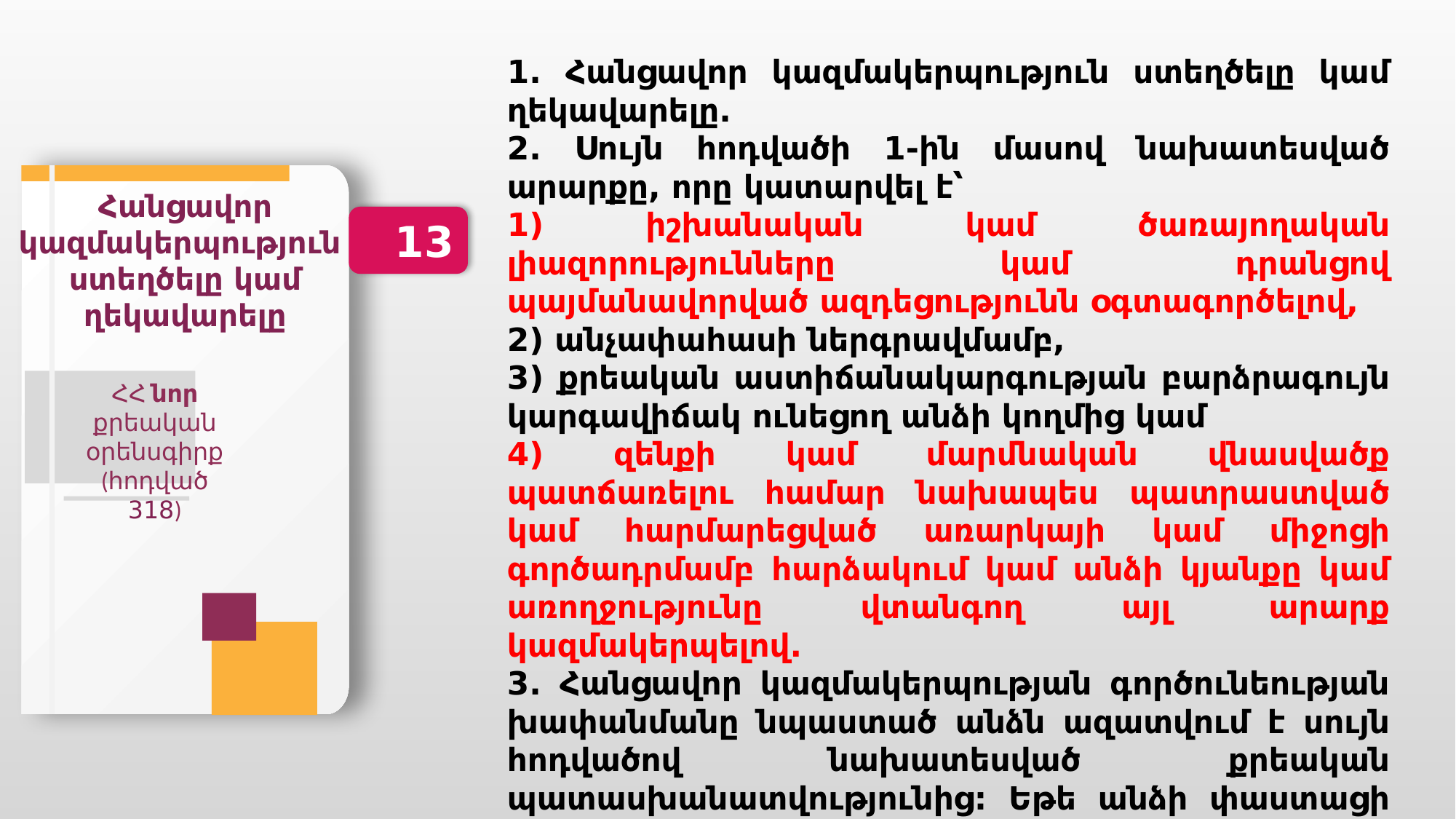

1. Հանցավոր կազմակերպություն ստեղծելը կամ ղեկավարելը.
2. Սույն հոդվածի 1-ին մասով նախատեսված արարքը, որը կատարվել է՝
1) իշխանական կամ ծառայողական լիազորությունները կամ դրանցով պայմանավորված ազդեցությունն օգտագործելով,
2) անչափահասի ներգրավմամբ,
3) քրեական աստիճանակարգության բարձրագույն կարգավիճակ ունեցող անձի կողմից կամ
4) զենքի կամ մարմնական վնասվածք պատճառելու համար նախապես պատրաստված կամ հարմարեցված առարկայի կամ միջոցի գործադրմամբ հարձակում կամ անձի կյանքը կամ առողջությունը վտանգող այլ արարք կազմակերպելով.
3. Հանցավոր կազմակերպության գործունեության խափանմանը նպաստած անձն ազատվում է սույն հոդվածով նախատեսված քրեական պատասխանատվությունից: Եթե անձի փաստացի կատարած արարքն այլ հանցակազմ է պարունակում, ապա նա ենթակա է քրեական պատասխանատվության այդ հանցագործության համար:

Հանցավոր կազմակերպություն
ստեղծելը կամ ղեկավարելը

13

ՀՀ նոր քրեական օրենսգիրք
(հոդված 318)